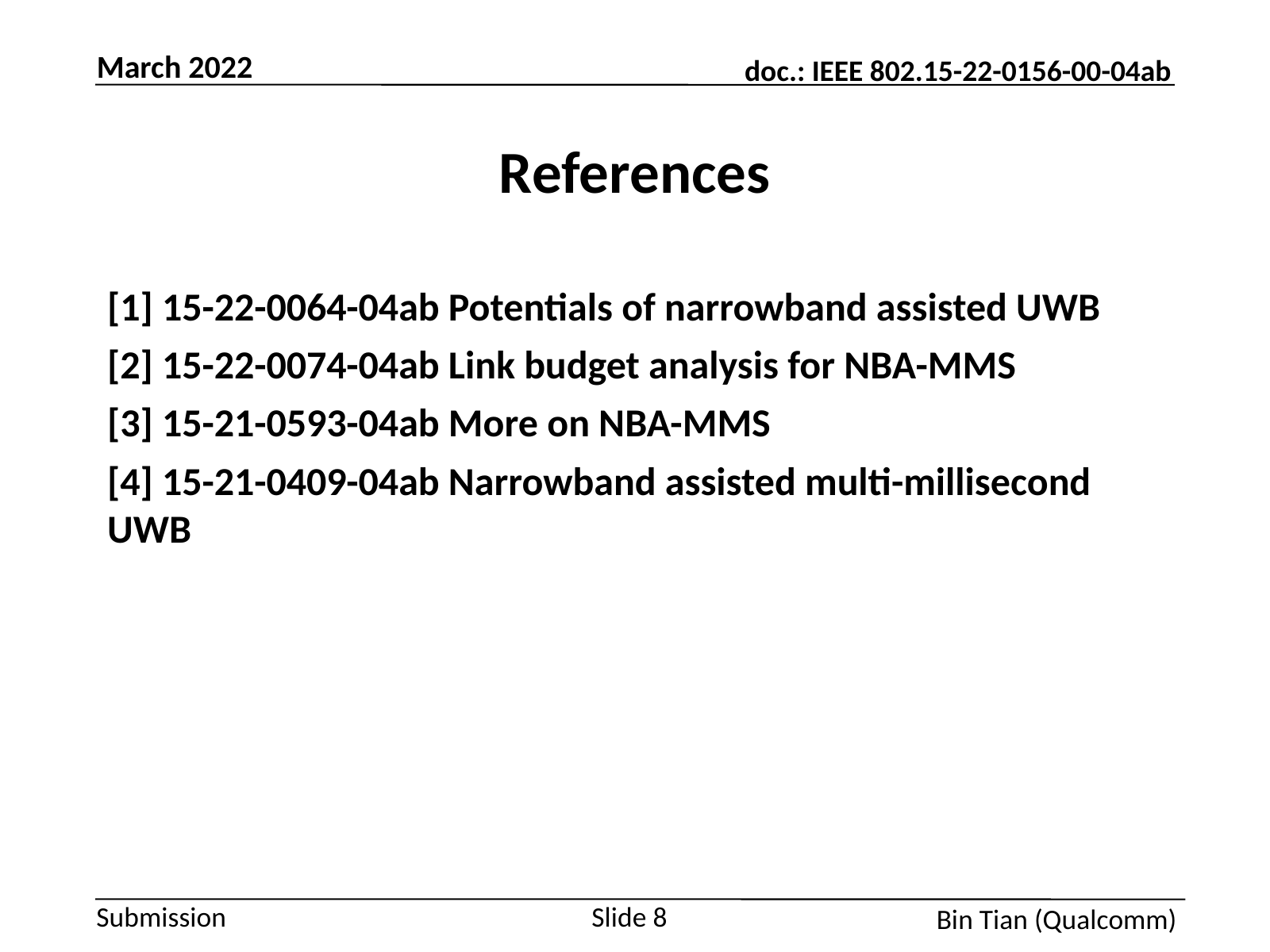

March 2022
# References
[1] 15-22-0064-04ab Potentials of narrowband assisted UWB
[2] 15-22-0074-04ab Link budget analysis for NBA-MMS
[3] 15-21-0593-04ab More on NBA-MMS
[4] 15-21-0409-04ab Narrowband assisted multi-millisecond UWB

Slide 8